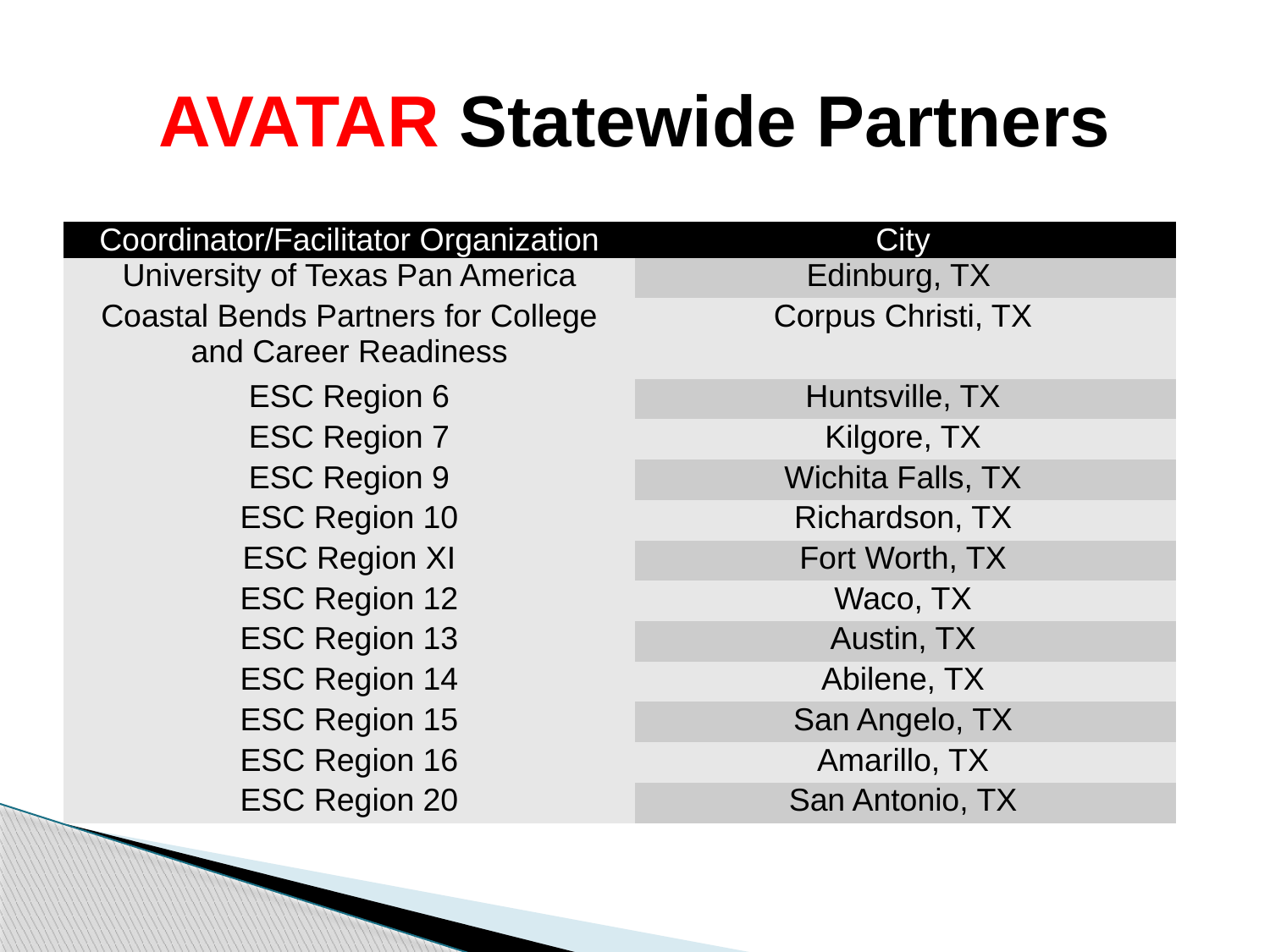

# AVATAR Statewide Partners

| Coordinator/Facilitator Organization | City |  |
| --- | --- | --- |
| University of Texas Pan America | Edinburg, TX |  |
| Coastal Bends Partners for College and Career Readiness | Corpus Christi, TX |  |
| ESC Region 6 | Huntsville, TX |  |
| ESC Region 7 | Kilgore, TX |  |
| ESC Region 9 | Wichita Falls, TX |  |
| ESC Region 10 | Richardson, TX |  |
| ESC Region XI | Fort Worth, TX |  |
| ESC Region 12 | Waco, TX |  |
| ESC Region 13 | Austin, TX |  |
| ESC Region 14 | Abilene, TX |  |
| ESC Region 15 | San Angelo, TX |  |
| ESC Region 16 | Amarillo, TX |  |
| ESC Region 20 | San Antonio, TX |  |